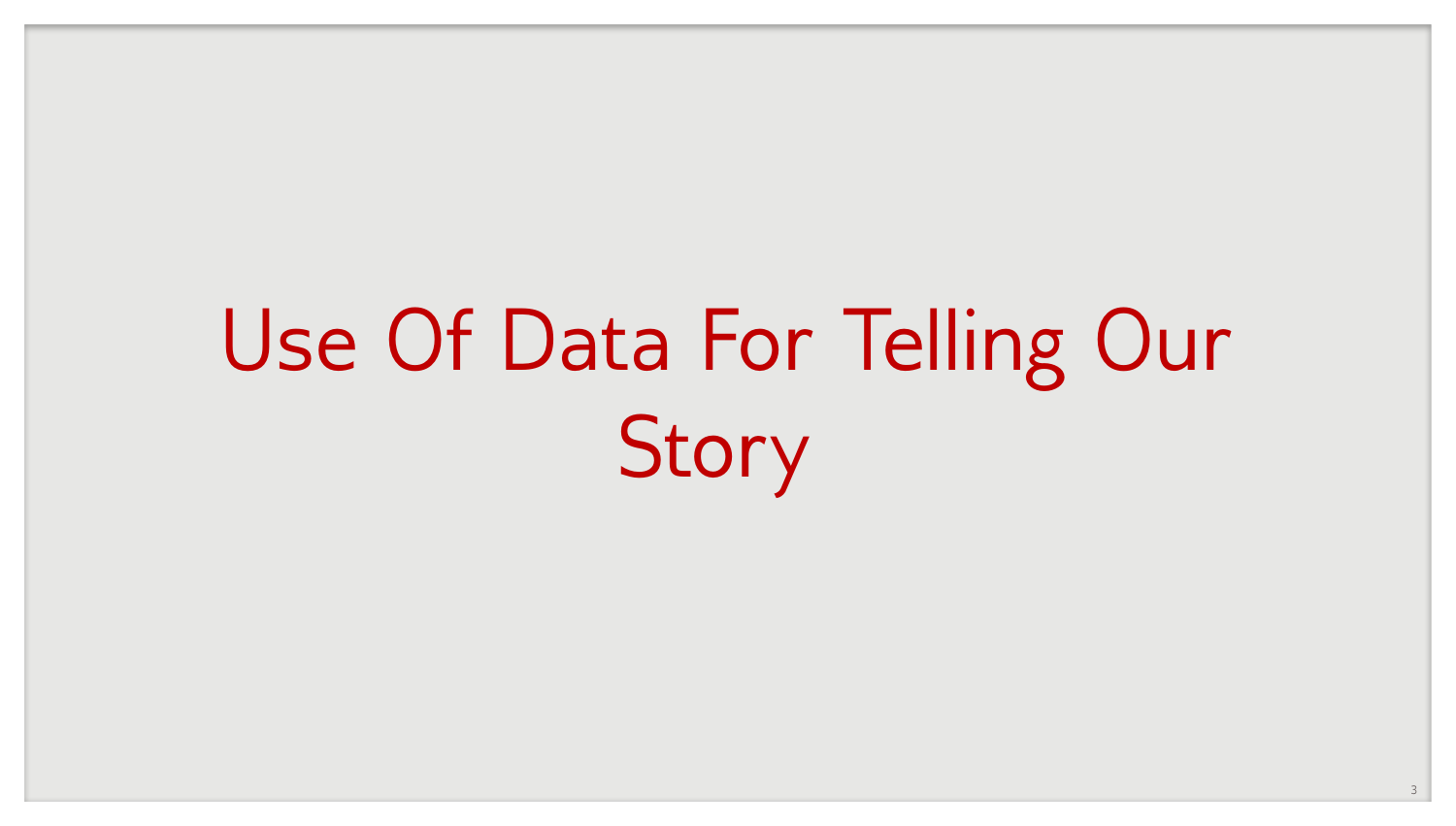

Use Of Data For Telling Our Story

3